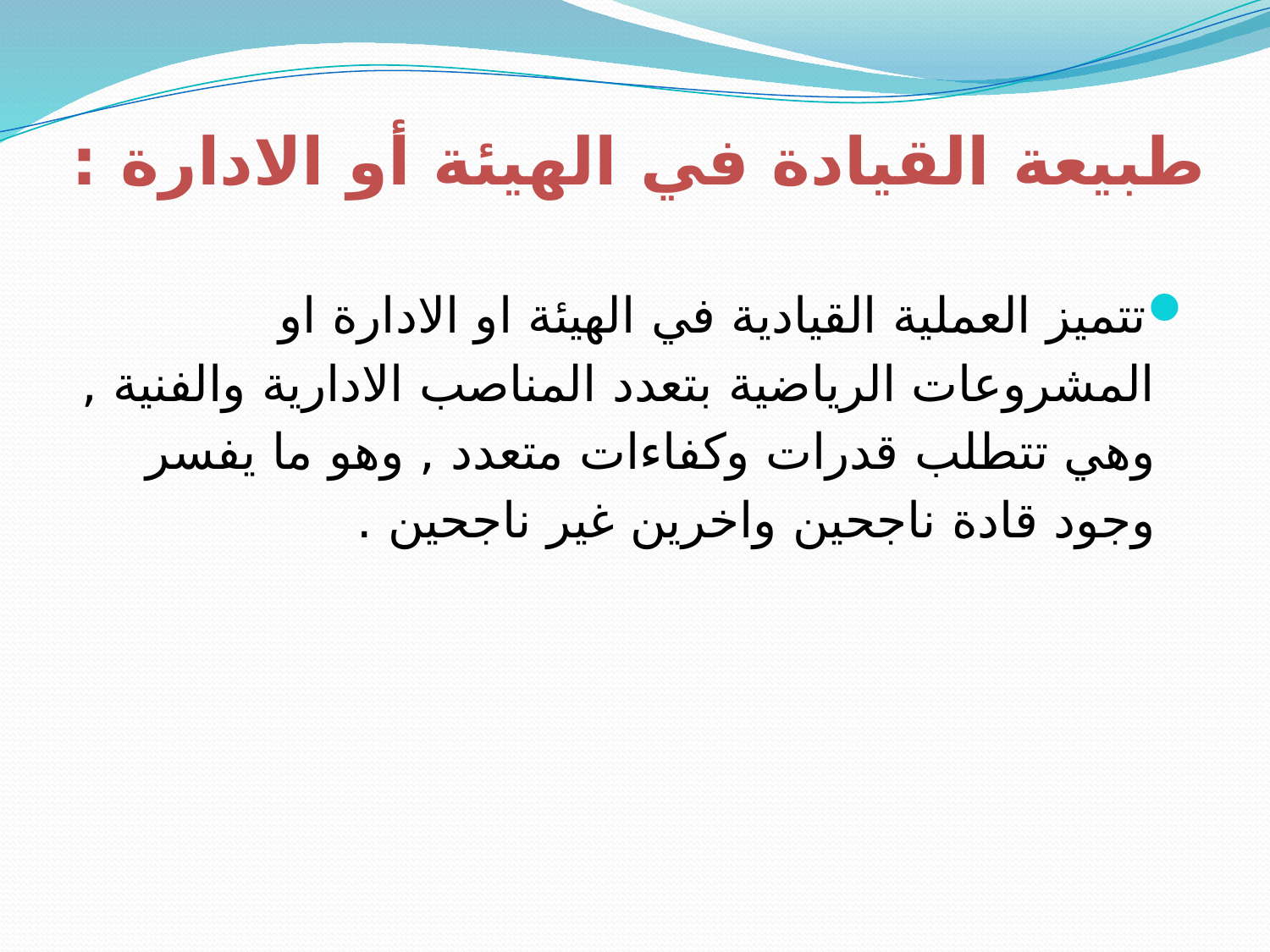

# طبيعة القيادة في الهيئة أو الادارة :
تتميز العملية القيادية في الهيئة او الادارة او المشروعات الرياضية بتعدد المناصب الادارية والفنية , وهي تتطلب قدرات وكفاءات متعدد , وهو ما يفسر وجود قادة ناجحين واخرين غير ناجحين .